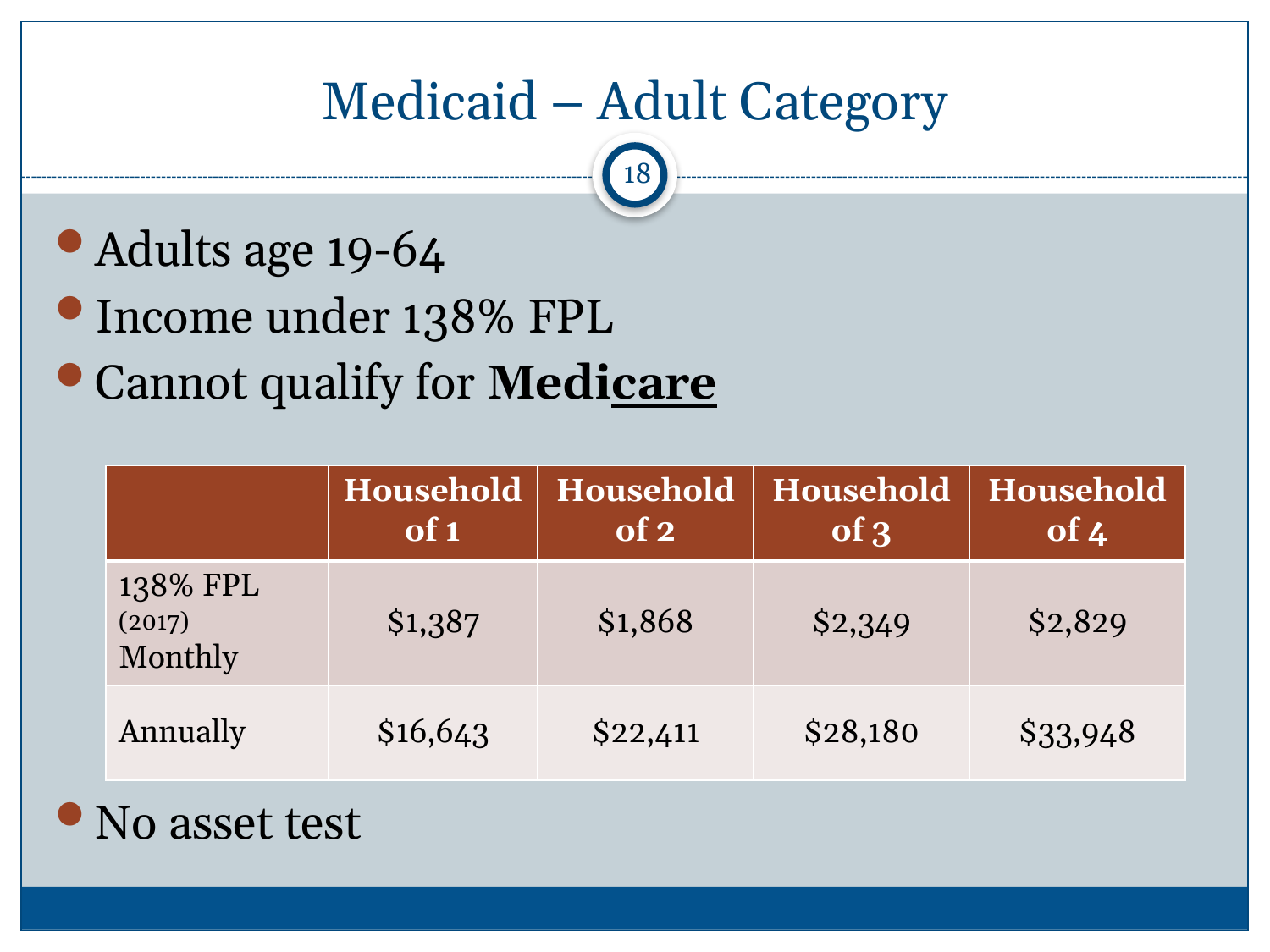

# Medicaid – Adult Category
18
Adults age 19-64
Income under 138% FPL
Cannot qualify for Medicare

No asset test
|  | Household of 1 | Household of 2 | Household of 3 | Household of 4 |
| --- | --- | --- | --- | --- |
| 138% FPL (2017) Monthly | $1,387 | $1,868 | $2,349 | $2,829 |
| Annually | $16,643 | $22,411 | $28,180 | $33,948 |